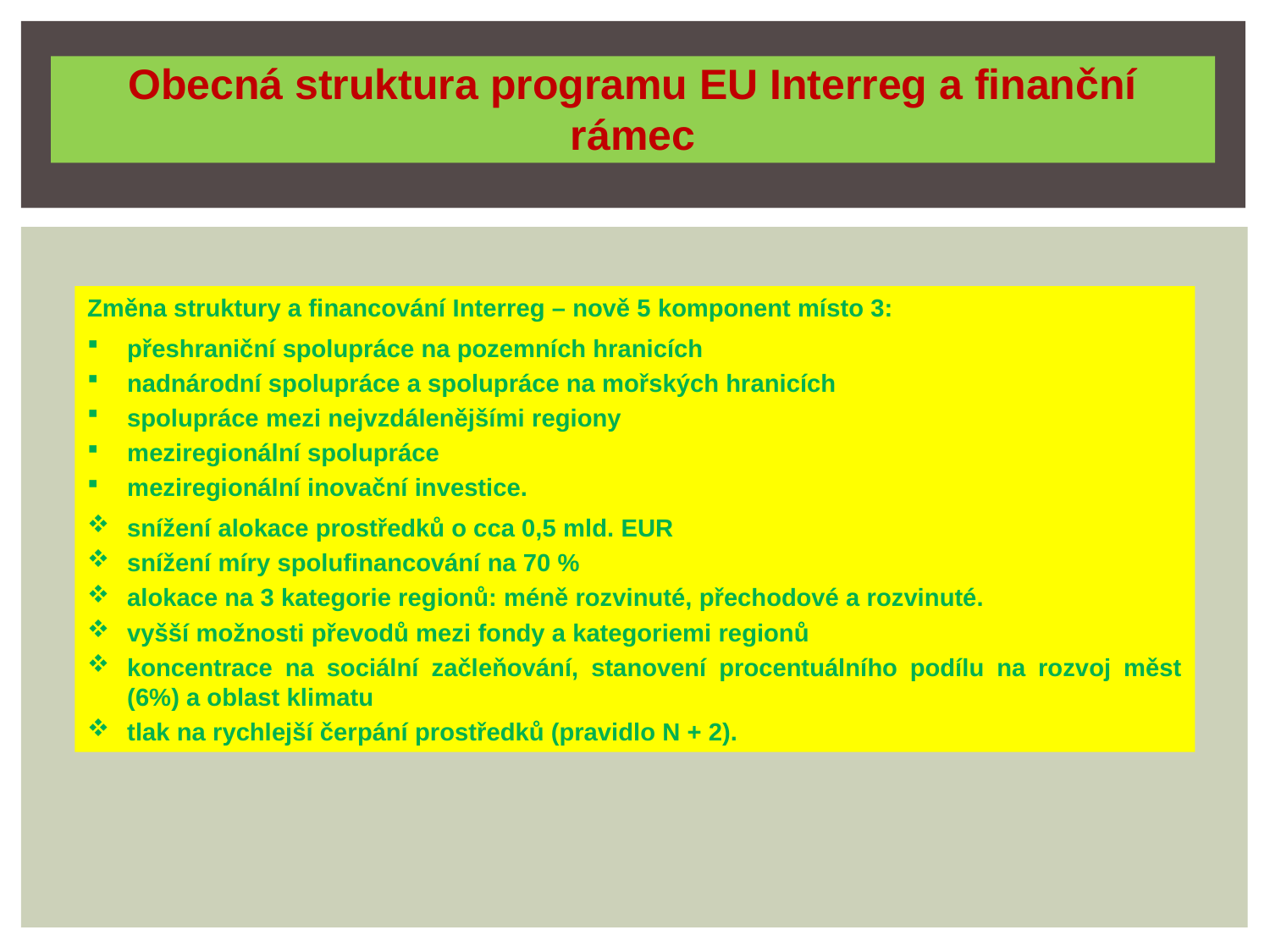

# Obecná struktura programu EU Interreg a finanční rámec
Změna struktury a financování Interreg – nově 5 komponent místo 3:
přeshraniční spolupráce na pozemních hranicích
nadnárodní spolupráce a spolupráce na mořských hranicích
spolupráce mezi nejvzdálenějšími regiony
meziregionální spolupráce
meziregionální inovační investice.
snížení alokace prostředků o cca 0,5 mld. EUR
snížení míry spolufinancování na 70 %
alokace na 3 kategorie regionů: méně rozvinuté, přechodové a rozvinuté.
vyšší možnosti převodů mezi fondy a kategoriemi regionů
koncentrace na sociální začleňování, stanovení procentuálního podílu na rozvoj měst (6%) a oblast klimatu
tlak na rychlejší čerpání prostředků (pravidlo N + 2).